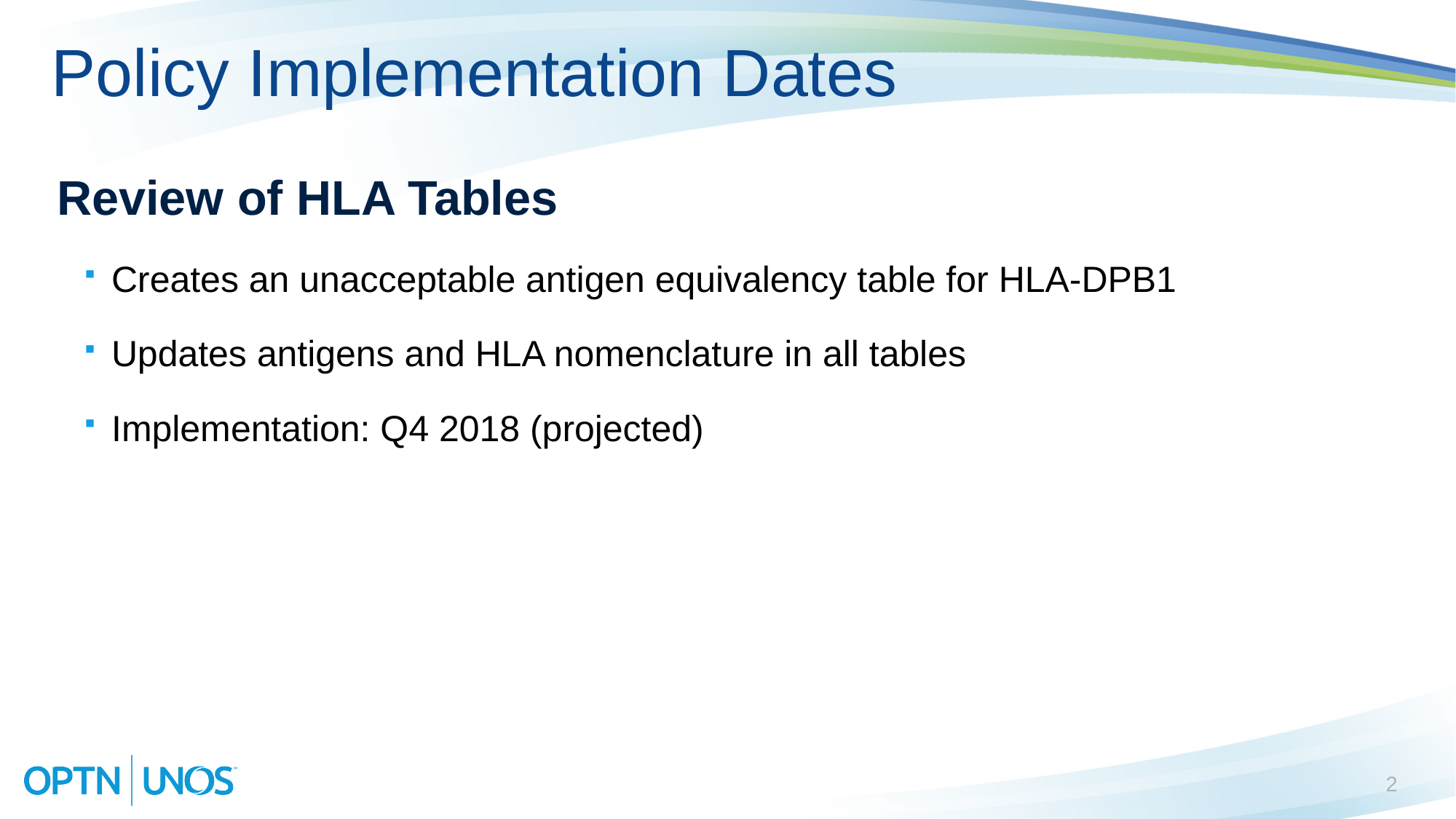

# Policy Implementation Dates
Review of HLA Tables
Creates an unacceptable antigen equivalency table for HLA-DPB1
Updates antigens and HLA nomenclature in all tables
Implementation: Q4 2018 (projected)
2